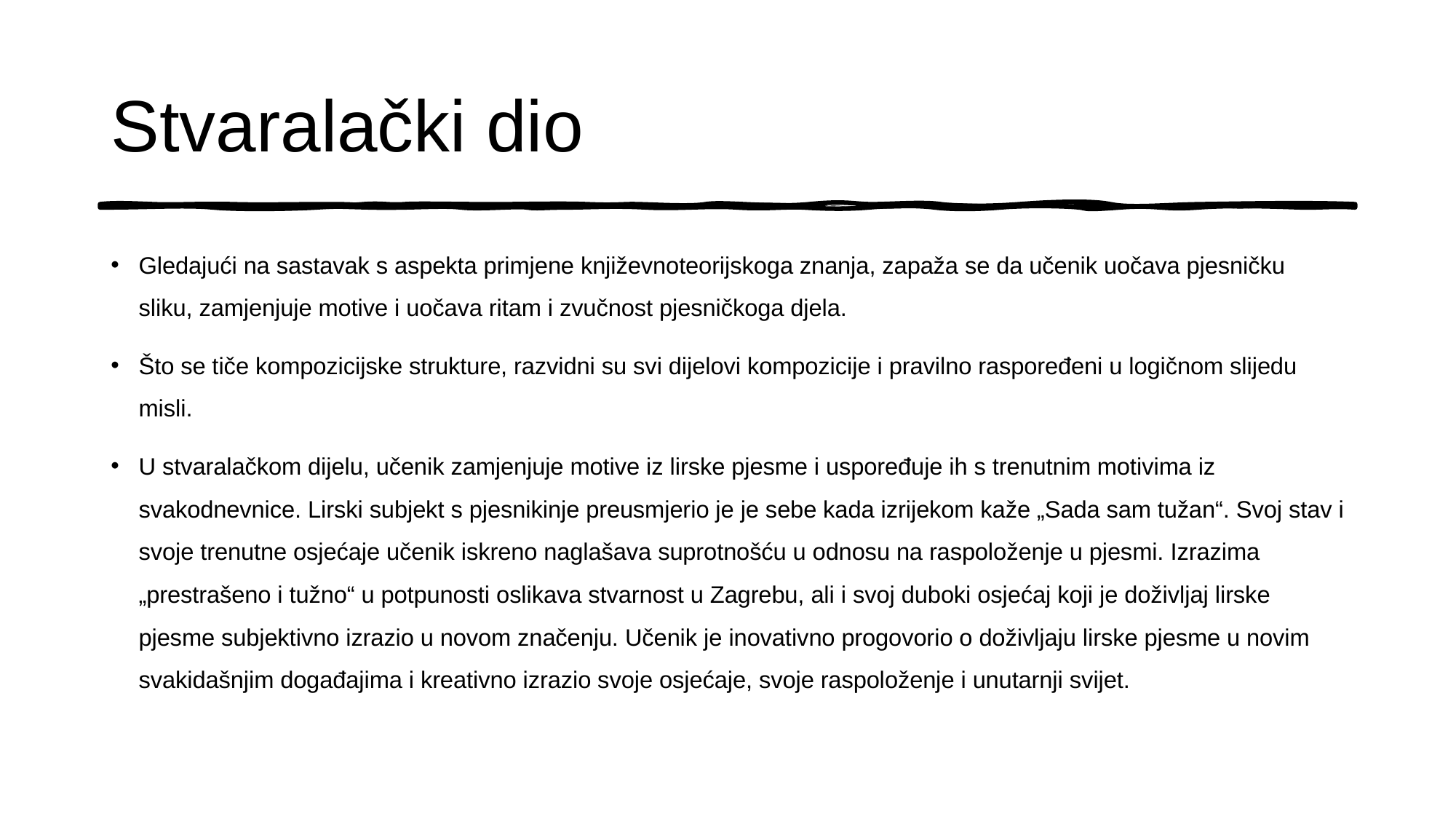

# Stvaralački dio
Gledajući na sastavak s aspekta primjene književnoteorijskoga znanja, zapaža se da učenik uočava pjesničku sliku, zamjenjuje motive i uočava ritam i zvučnost pjesničkoga djela.
Što se tiče kompozicijske strukture, razvidni su svi dijelovi kompozicije i pravilno raspoređeni u logičnom slijedu misli.
U stvaralačkom dijelu, učenik zamjenjuje motive iz lirske pjesme i uspoređuje ih s trenutnim motivima iz svakodnevnice. Lirski subjekt s pjesnikinje preusmjerio je je sebe kada izrijekom kaže „Sada sam tužan“. Svoj stav i svoje trenutne osjećaje učenik iskreno naglašava suprotnošću u odnosu na raspoloženje u pjesmi. Izrazima „prestrašeno i tužno“ u potpunosti oslikava stvarnost u Zagrebu, ali i svoj duboki osjećaj koji je doživljaj lirske pjesme subjektivno izrazio u novom značenju. Učenik je inovativno progovorio o doživljaju lirske pjesme u novim svakidašnjim događajima i kreativno izrazio svoje osjećaje, svoje raspoloženje i unutarnji svijet.